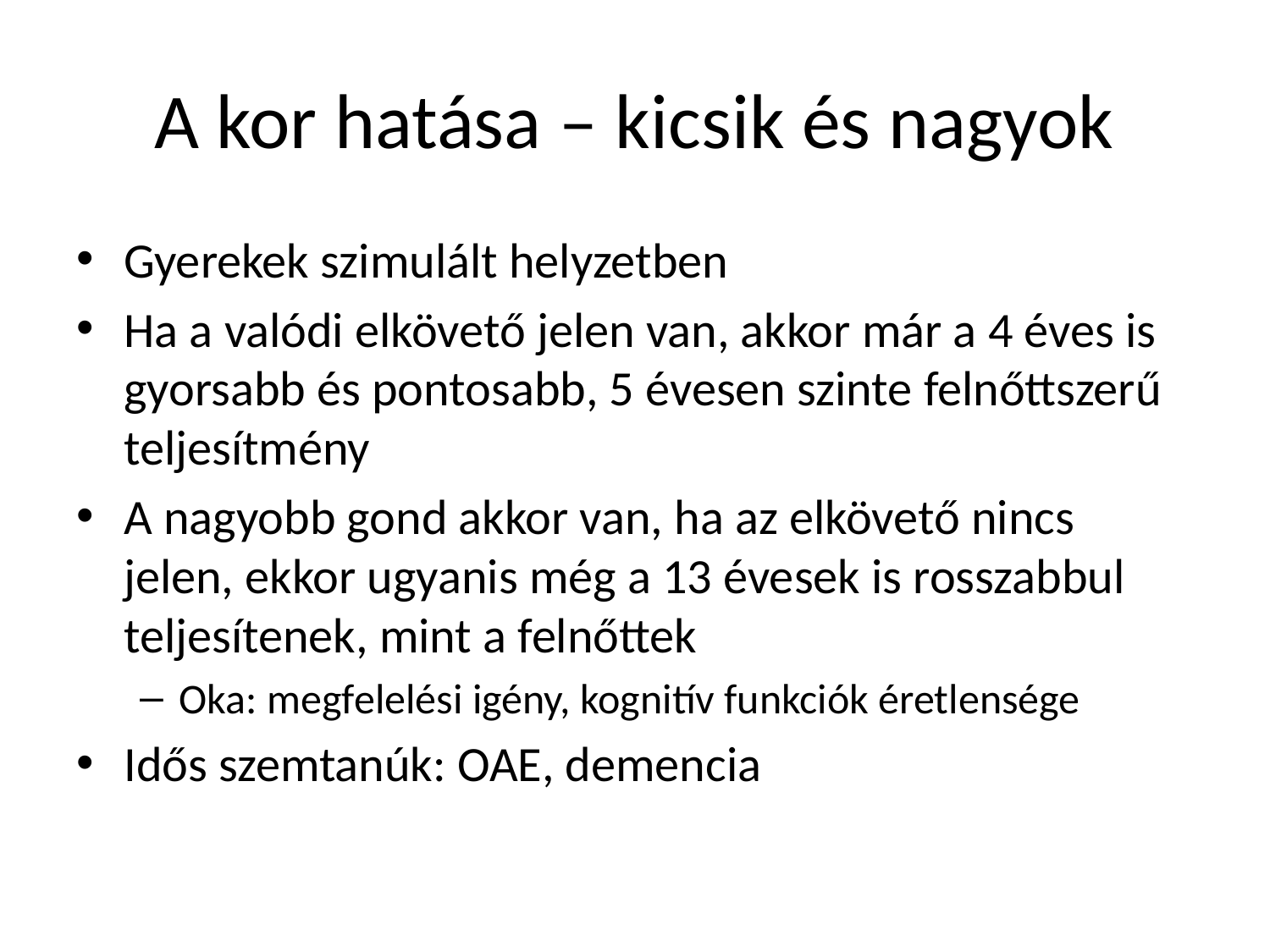

# A kor hatása – kicsik és nagyok
Gyerekek szimulált helyzetben
Ha a valódi elkövető jelen van, akkor már a 4 éves is gyorsabb és pontosabb, 5 évesen szinte felnőttszerű teljesítmény
A nagyobb gond akkor van, ha az elkövető nincs jelen, ekkor ugyanis még a 13 évesek is rosszabbul teljesítenek, mint a felnőttek
Oka: megfelelési igény, kognitív funkciók éretlensége
Idős szemtanúk: OAE, demencia